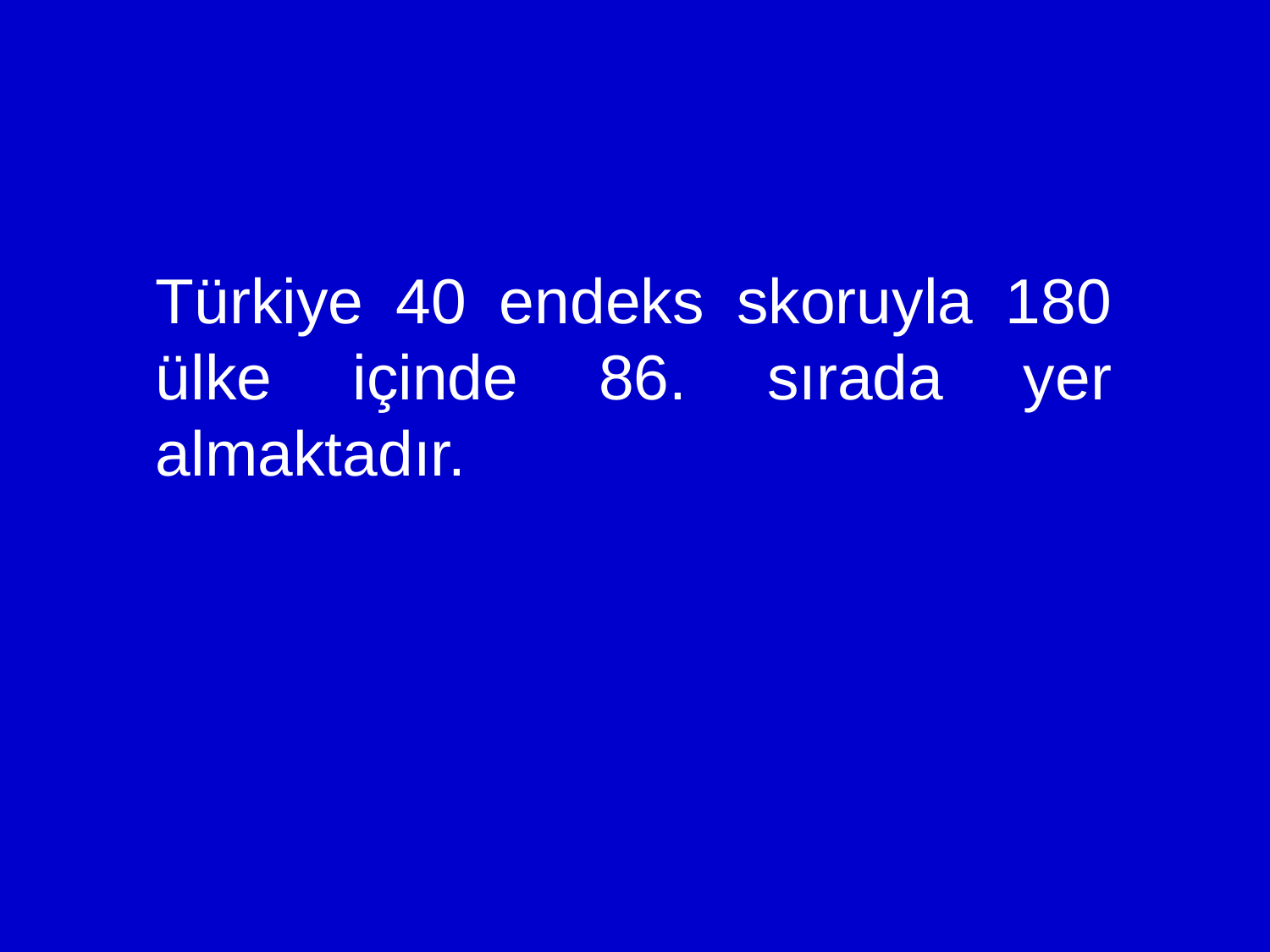

Türkiye 40 endeks skoruyla 180 ülke içinde 86. sırada yer almaktadır.